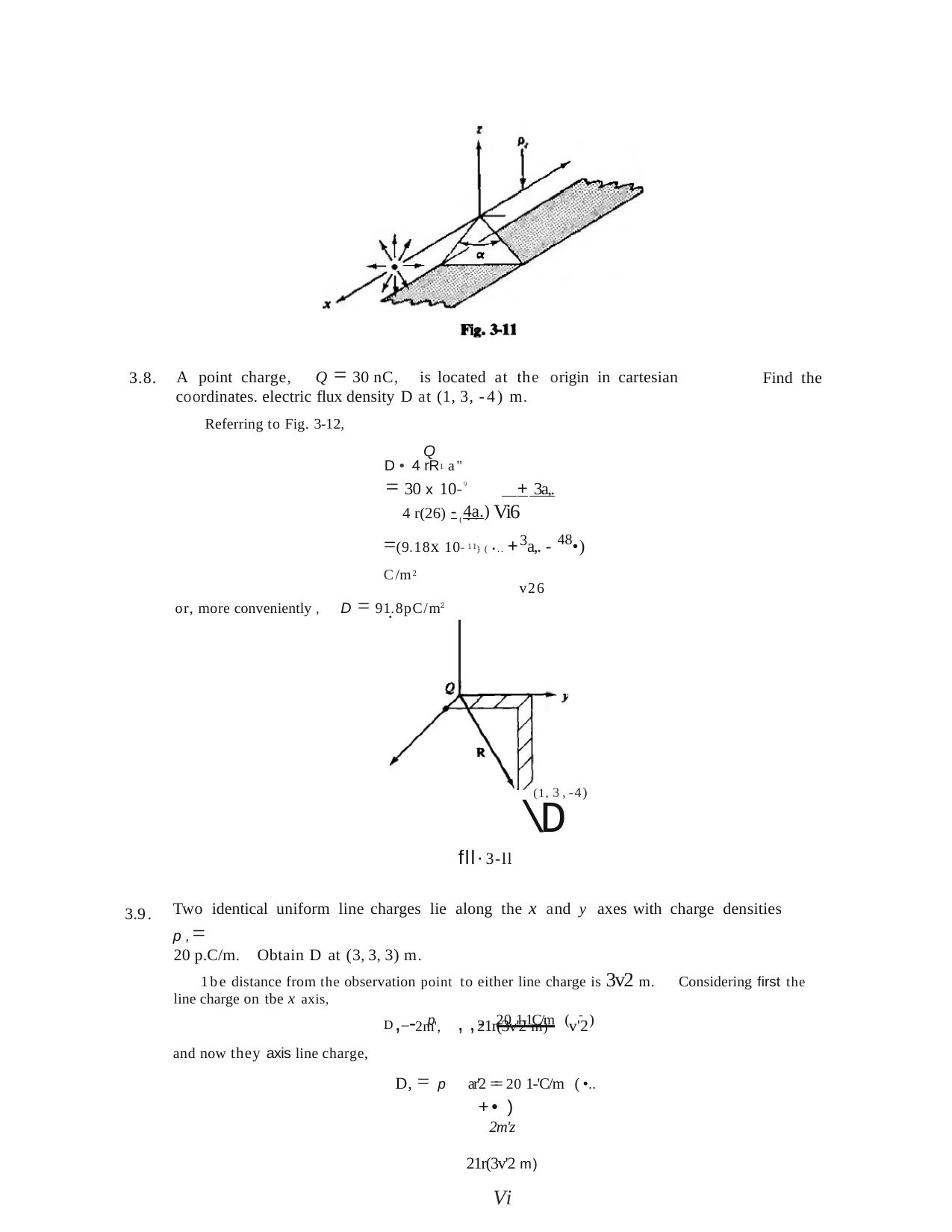

A  point  charge,   Q = 30 nC,   is located  at  the  origin  in  cartesian  coordinates. electric flux density D at (1, 3, -4) m.

Referring to Fig. 3-12,

Q
D•4 rR1a"
3.8.
Find  the
= 30 x 10-9        + 3a,. -4a.)
(•·
Vi6
4 r(26)
=(9.18x 10-11)(•.. +3a,. -48•)   C/m2
v26
or, more conveniently ,   D = 91.8pC/m2
•

(1, 3,-4)
\D
fll·3-ll
Two  identical  uniform  line charges  lie  along  the x  and  y  axes with  charge  densities    p,=
20 p.C/m.	Obtain D at (3,3,3) m.
1be distance from the observation point  to either line charge is 3v2 m.   Considering first the line charge on tbe x axis,
3.9.
D,_- p  ,,- 20 1-1C/m   (	)
-
2m',	21r(3v'2 m)	v'2
and now they axis line charge,

D, =  p  ar'2 ==   20 1-'C/m   (•.. +• )
2m'z	21r(3v'2 m)	Vi